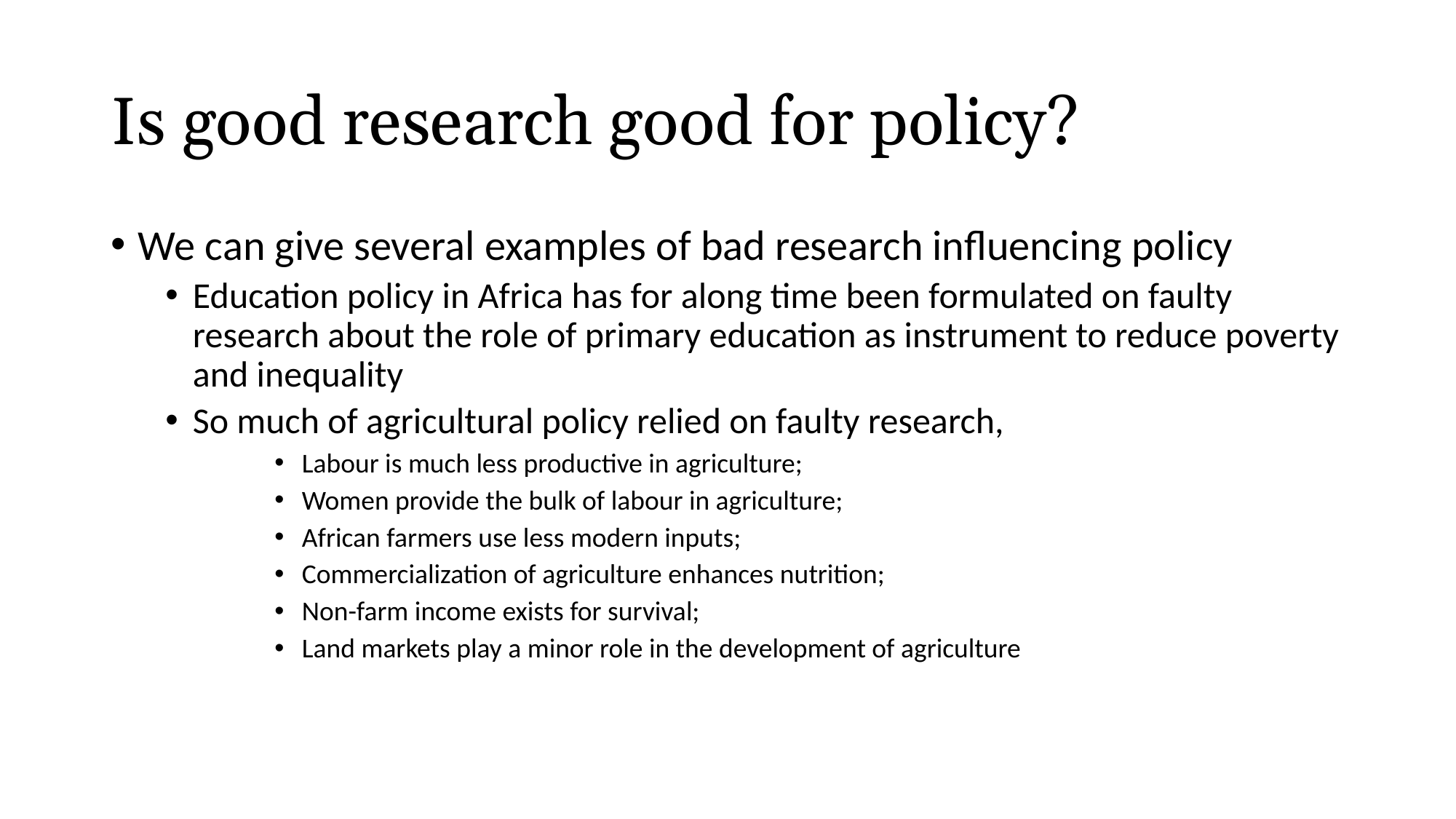

# Is good research good for policy?
We can give several examples of bad research influencing policy
Education policy in Africa has for along time been formulated on faulty research about the role of primary education as instrument to reduce poverty and inequality
So much of agricultural policy relied on faulty research,
Labour is much less productive in agriculture;
Women provide the bulk of labour in agriculture;
African farmers use less modern inputs;
Commercialization of agriculture enhances nutrition;
Non-farm income exists for survival;
Land markets play a minor role in the development of agriculture